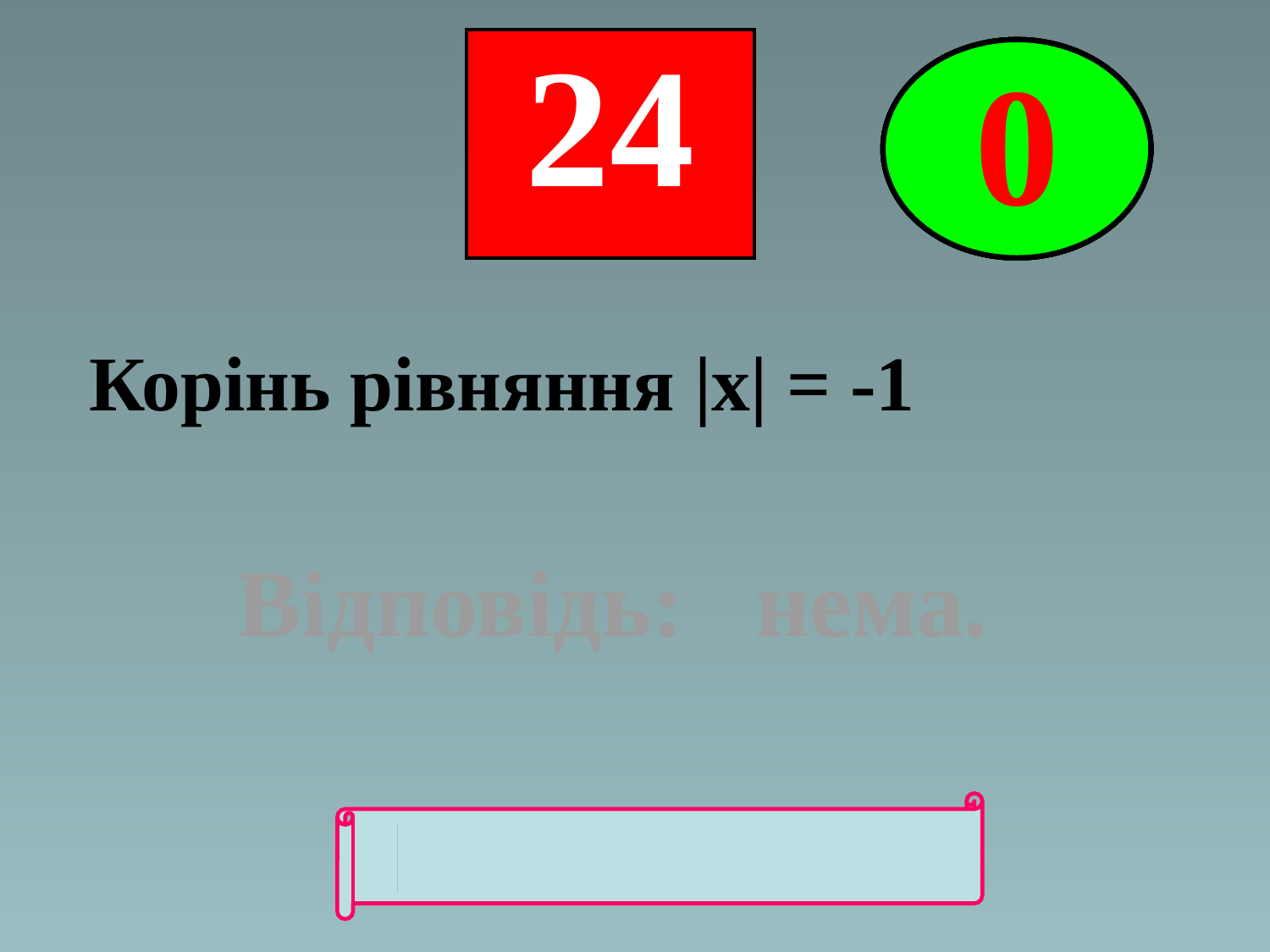

| 24 |
| --- |
5

4

3

2

0

1
 Корінь рівняння |х| = -1
Відповідь:   нема.

"ВОЗВРАТ"